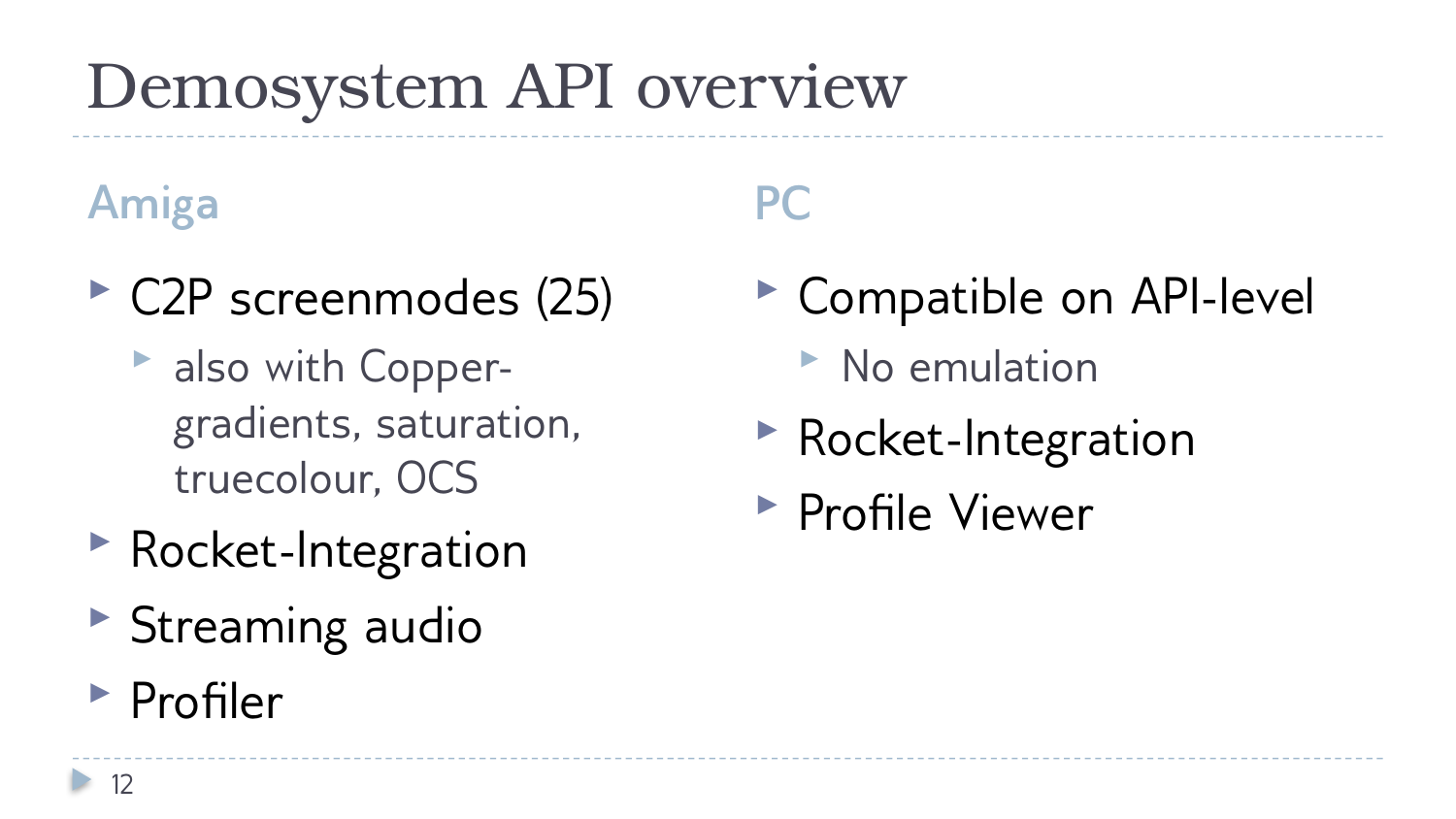

# Demosystem API overview
Amiga
PC
C2P screenmodes (25)
also with Copper-gradients, saturation, truecolour, OCS
Rocket-Integration
Streaming audio
Profiler
Compatible on API-level
No emulation
Rocket-Integration
Profile Viewer
12